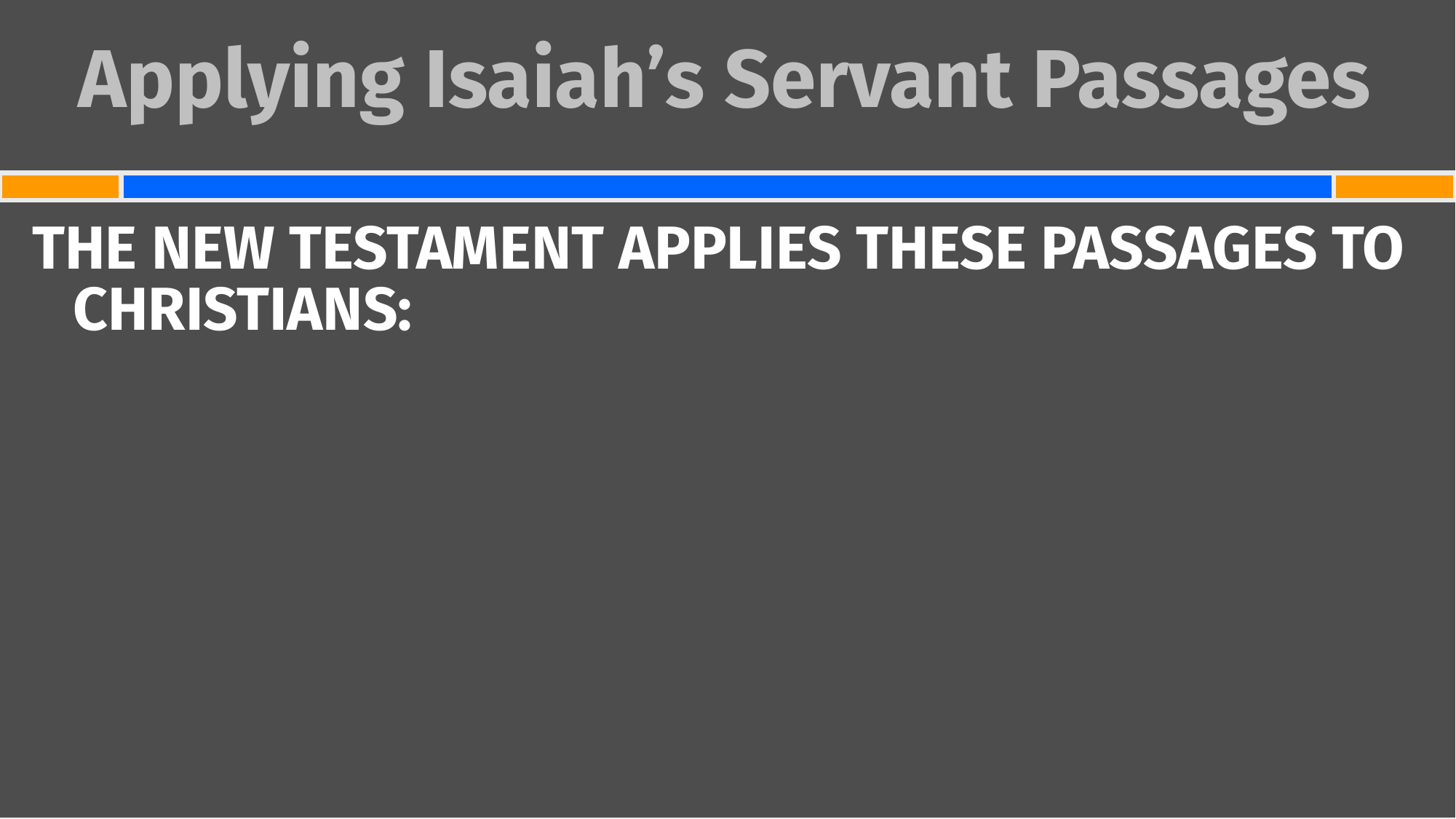

Applying Isaiah’s Servant Passages

#
THE NEW TESTAMENT APPLIES THESE PASSAGES TO CHRISTIANS: